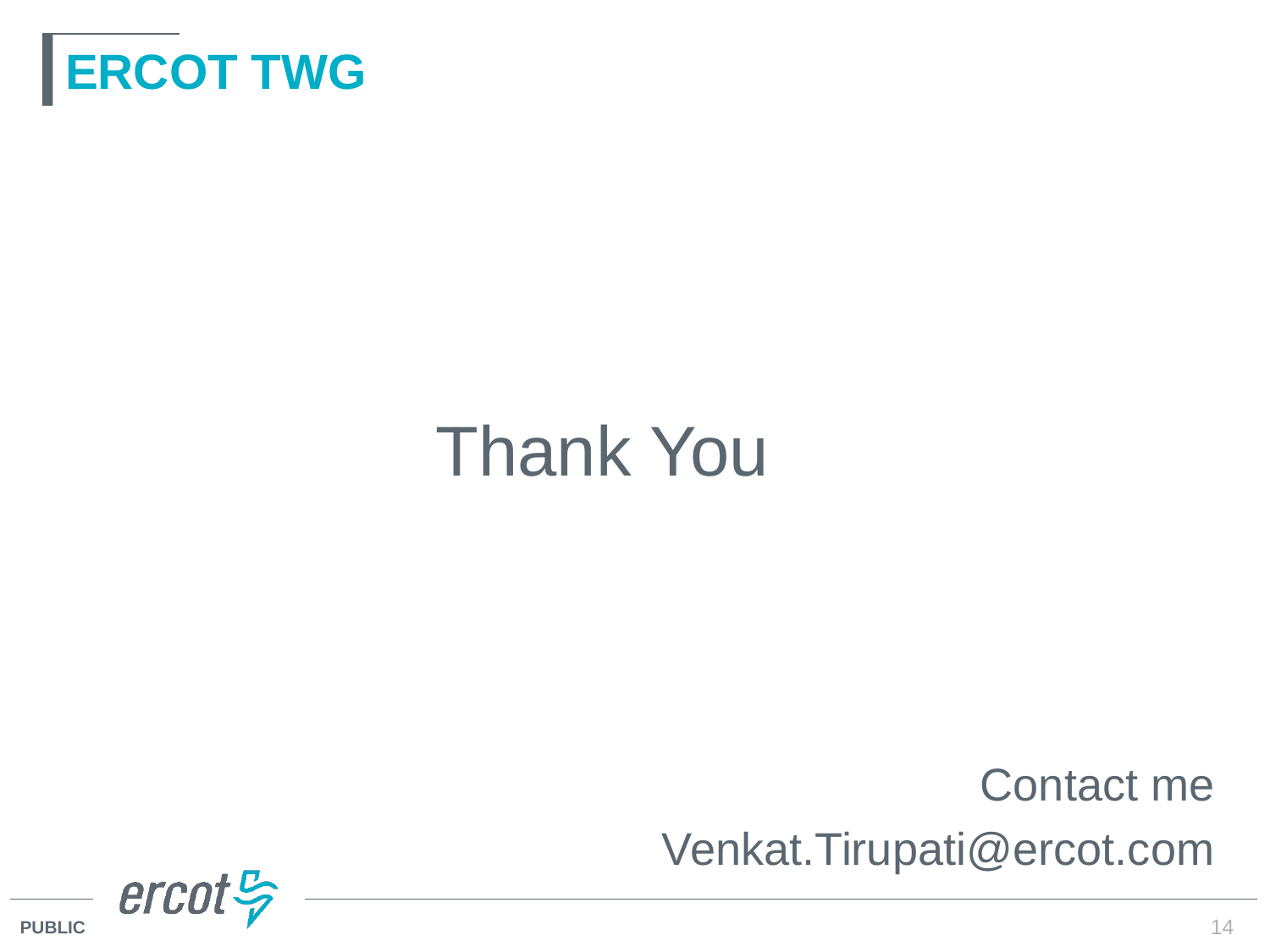

# ERCOT TWG

			Thank You

Contact me
Venkat.Tirupati@ercot.com
14